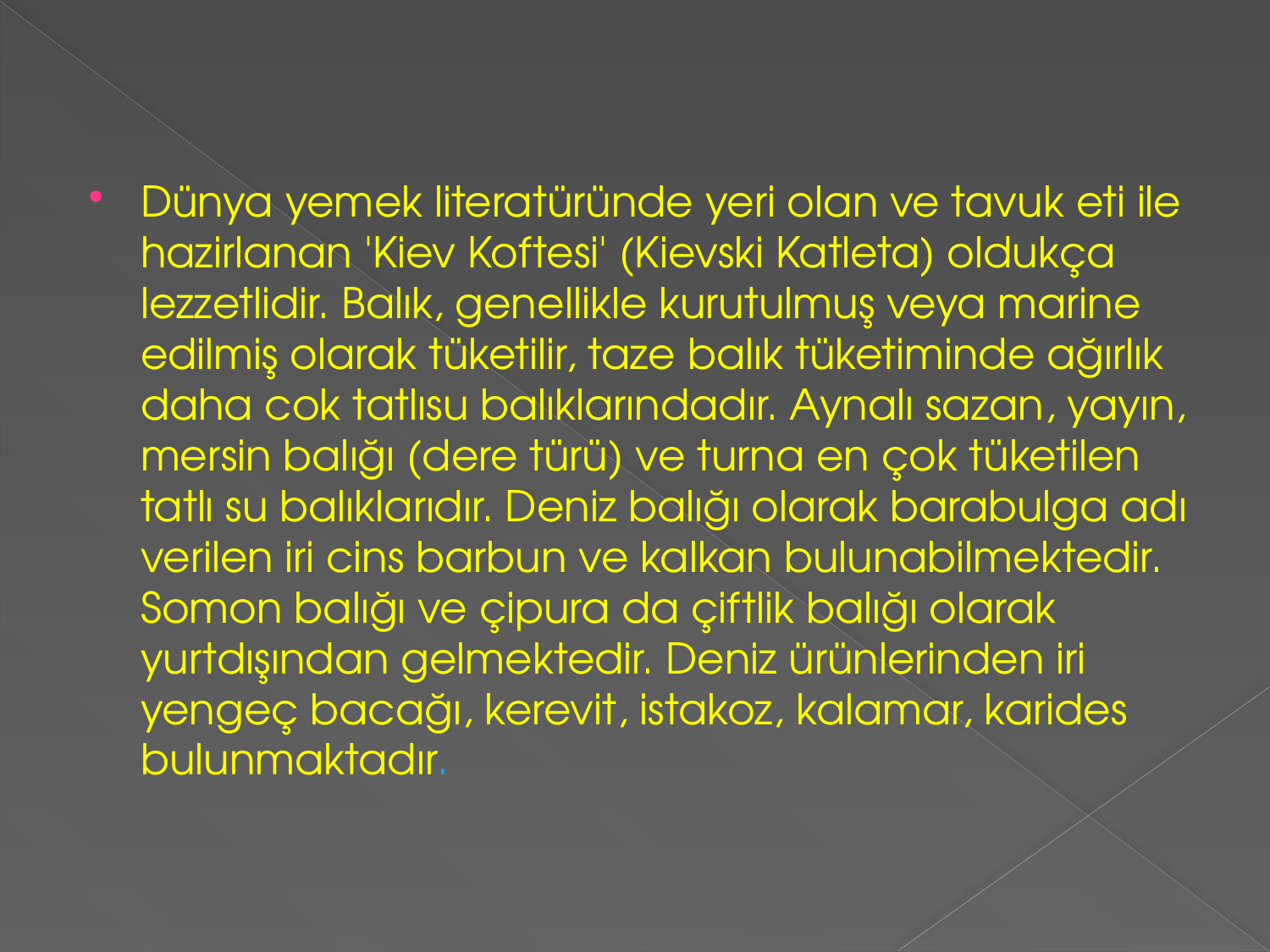

Dünya yemek literatüründe yeri olan ve tavuk eti ile hazirlanan 'Kiev Koftesi' (Kievski Katleta) oldukça lezzetlidir. Balık, genellikle kurutulmuş veya marine edilmiş olarak tüketilir, taze balık tüketiminde ağırlık daha cok tatlısu balıklarındadır. Aynalı sazan, yayın, mersin balığı (dere türü) ve turna en çok tüketilen tatlı su balıklarıdır. Deniz balığı olarak barabulga adı verilen iri cins barbun ve kalkan bulunabilmektedir. Somon balığı ve çipura da çiftlik balığı olarak yurtdışından gelmektedir. Deniz ürünlerinden iri yengeç bacağı, kerevit, istakoz, kalamar, karides bulunmaktadır.